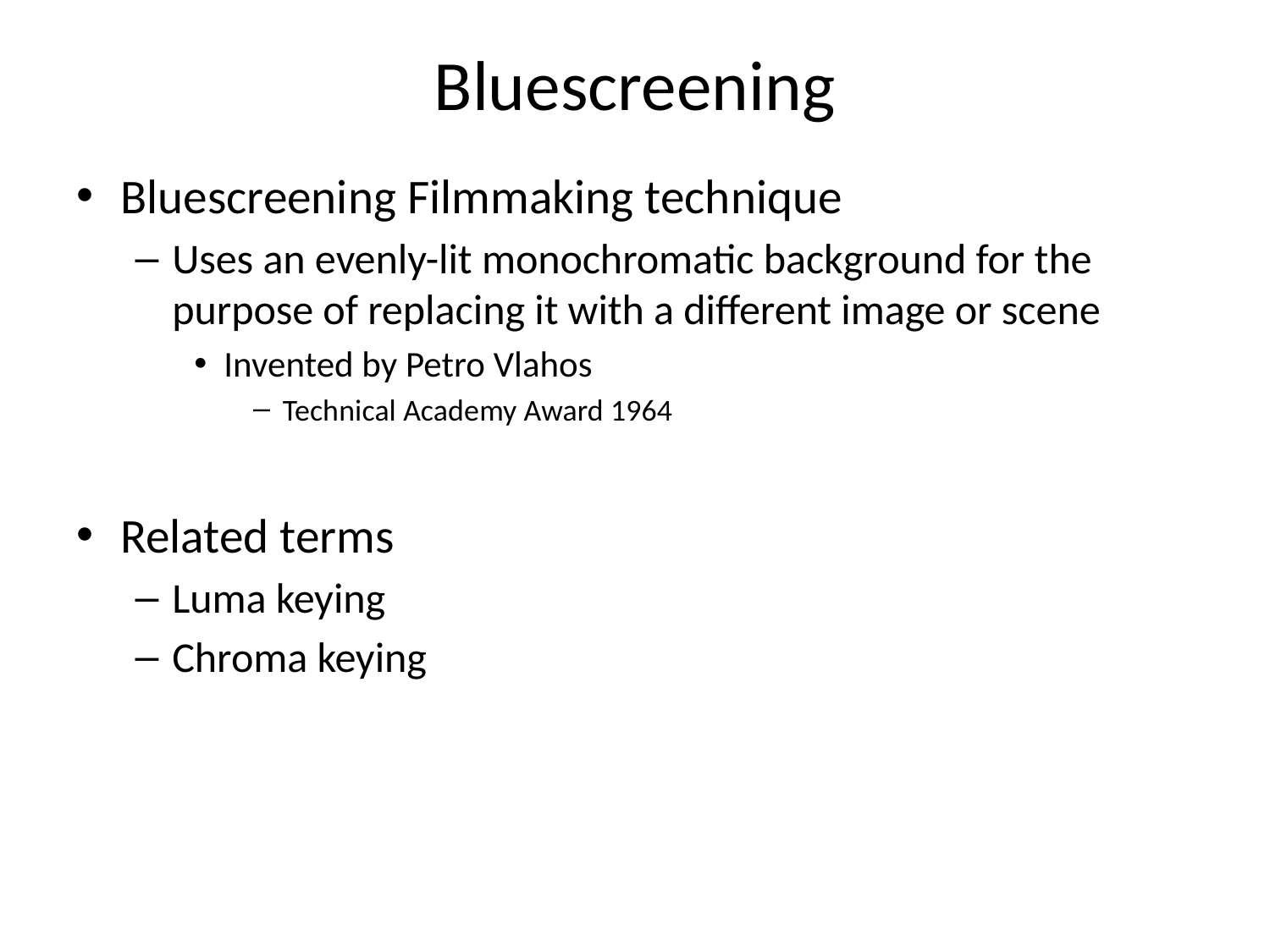

# Bluescreening
Bluescreening Filmmaking technique
Uses an evenly-lit monochromatic background for the purpose of replacing it with a different image or scene
Invented by Petro Vlahos
Technical Academy Award 1964

Related terms
Luma keying
Chroma keying